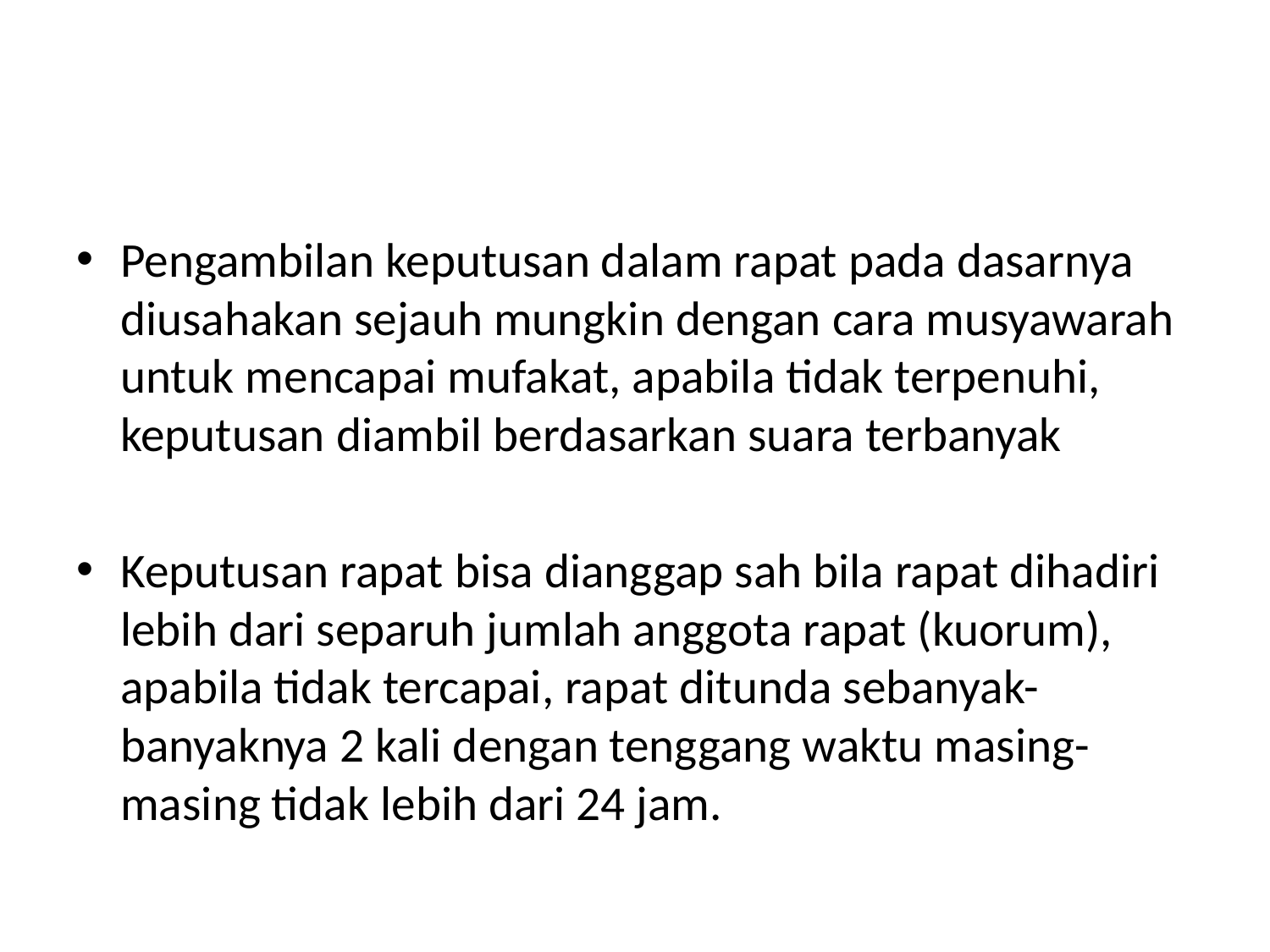

#
Pengambilan keputusan dalam rapat pada dasarnya diusahakan sejauh mungkin dengan cara musyawarah untuk mencapai mufakat, apabila tidak terpenuhi, keputusan diambil berdasarkan suara terbanyak

Keputusan rapat bisa dianggap sah bila rapat dihadiri lebih dari separuh jumlah anggota rapat (kuorum), apabila tidak tercapai, rapat ditunda sebanyak-banyaknya 2 kali dengan tenggang waktu masing-masing tidak lebih dari 24 jam.